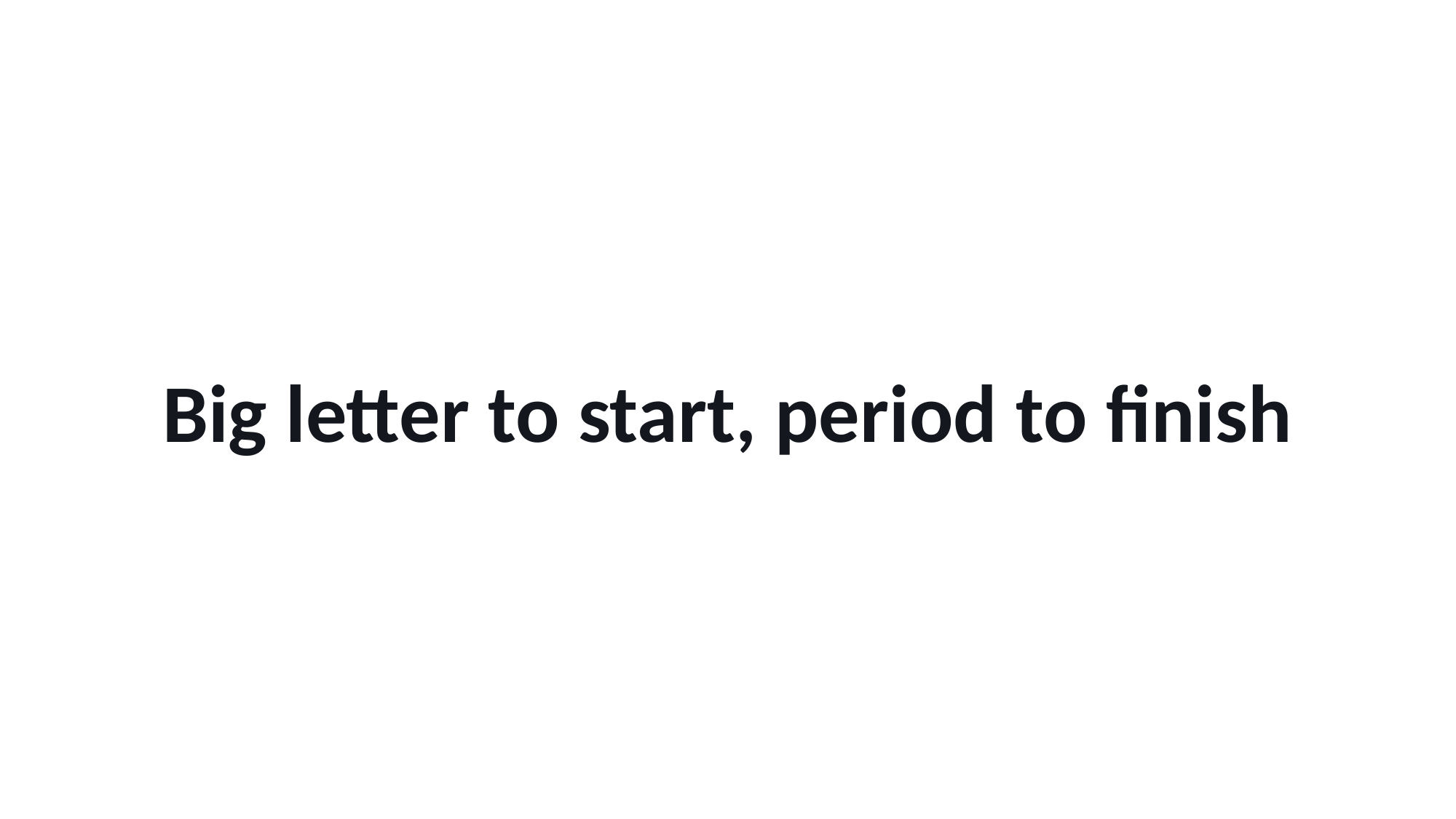

Big letter to start, period to finish